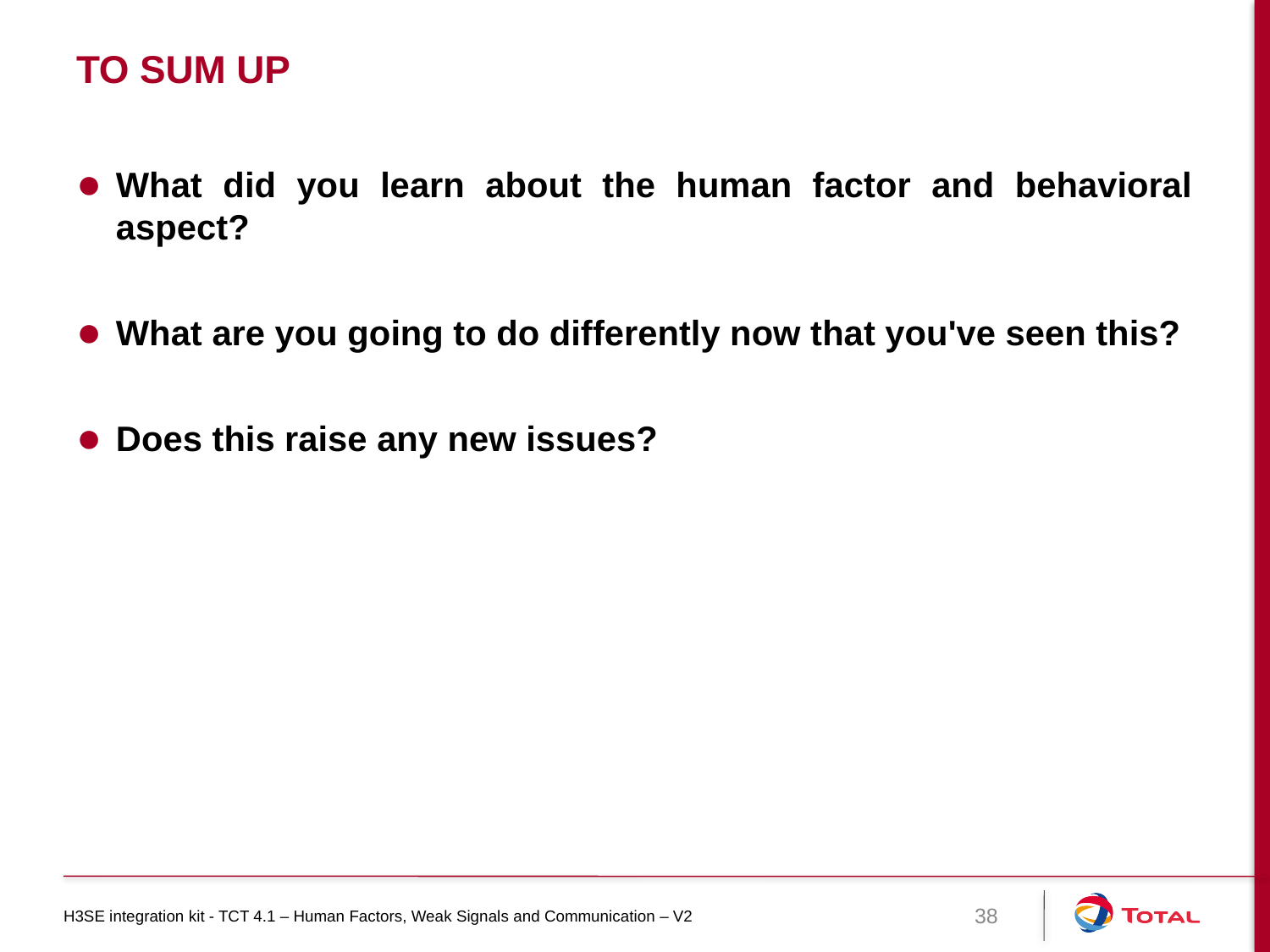

# To sum up
What did you learn about the human factor and behavioral aspect?

What are you going to do differently now that you've seen this?

Does this raise any new issues?
H3SE integration kit - TCT 4.1 – Human Factors, Weak Signals and Communication – V2
38